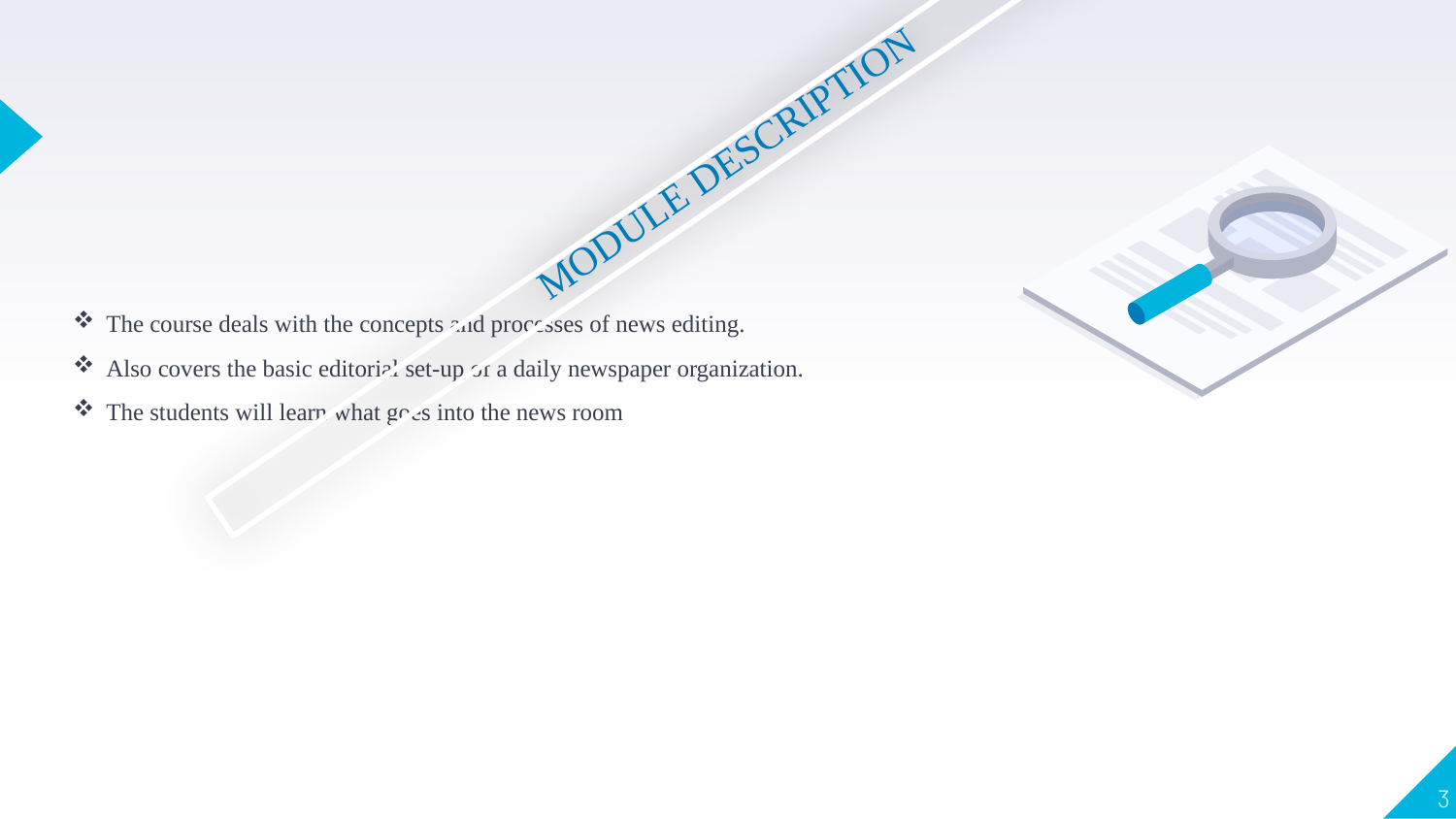

MODULE DESCRIPTION
 The course deals with the concepts and processes of news editing.
 Also covers the basic editorial set-up of a daily newspaper organization.
 The students will learn what goes into the news room
3